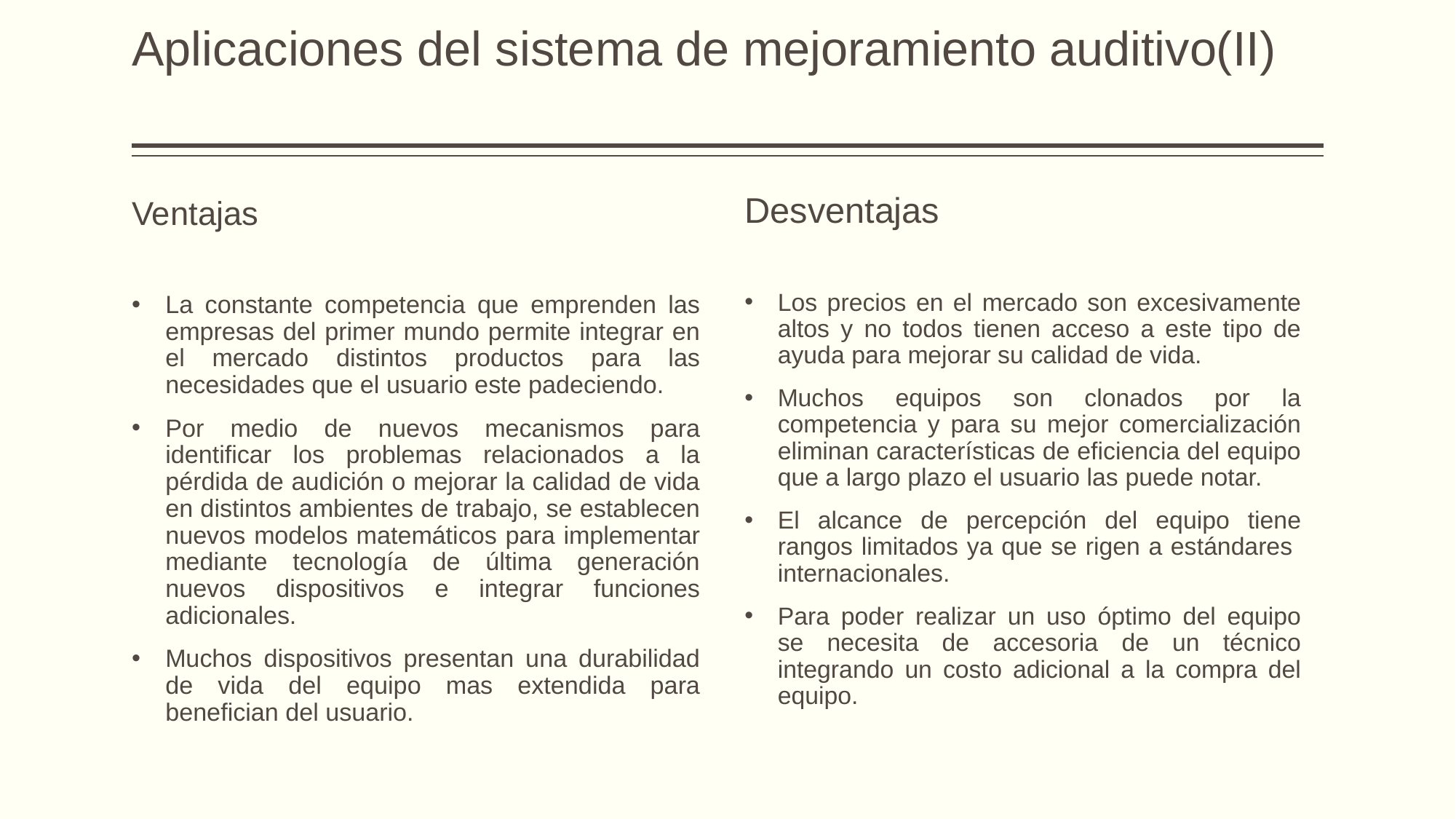

# Aplicaciones del sistema de mejoramiento auditivo(II)
Desventajas

Los precios en el mercado son excesivamente altos y no todos tienen acceso a este tipo de ayuda para mejorar su calidad de vida.
Muchos equipos son clonados por la competencia y para su mejor comercialización eliminan características de eficiencia del equipo que a largo plazo el usuario las puede notar.
El alcance de percepción del equipo tiene rangos limitados ya que se rigen a estándares  internacionales.
Para poder realizar un uso óptimo del equipo se necesita de accesoria de un técnico integrando un costo adicional a la compra del equipo.

Ventajas

La constante competencia que emprenden las empresas del primer mundo permite integrar en el mercado distintos productos para las necesidades que el usuario este padeciendo.
Por medio de nuevos mecanismos para identificar los problemas relacionados a la pérdida de audición o mejorar la calidad de vida en distintos ambientes de trabajo, se establecen nuevos modelos matemáticos para implementar mediante tecnología de última generación nuevos dispositivos e integrar funciones adicionales.
Muchos dispositivos presentan una durabilidad de vida del equipo mas extendida para benefician del usuario.